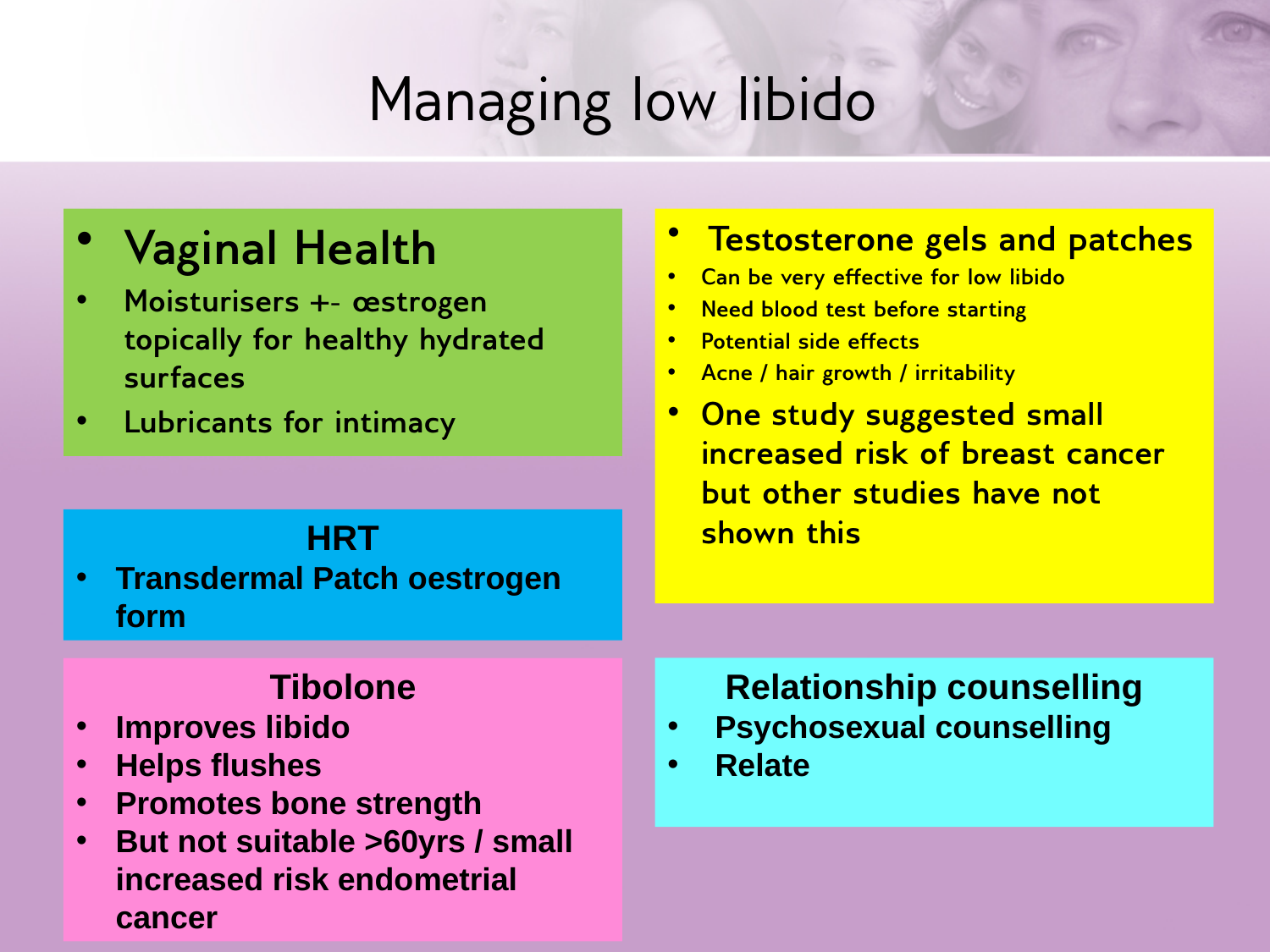

# Managing low libido
Vaginal Health
Moisturisers +- oestrogen topically for healthy hydrated surfaces
Lubricants for intimacy
Testosterone gels and patches
Can be very effective for low libido
Need blood test before starting
Potential side effects
Acne / hair growth / irritability
One study suggested small increased risk of breast cancer but other studies have not shown this
HRT
Transdermal Patch oestrogen form
Relationship counselling
Psychosexual counselling
Relate

Tibolone
Improves libido
Helps flushes
Promotes bone strength
But not suitable >60yrs / small increased risk endometrial cancer